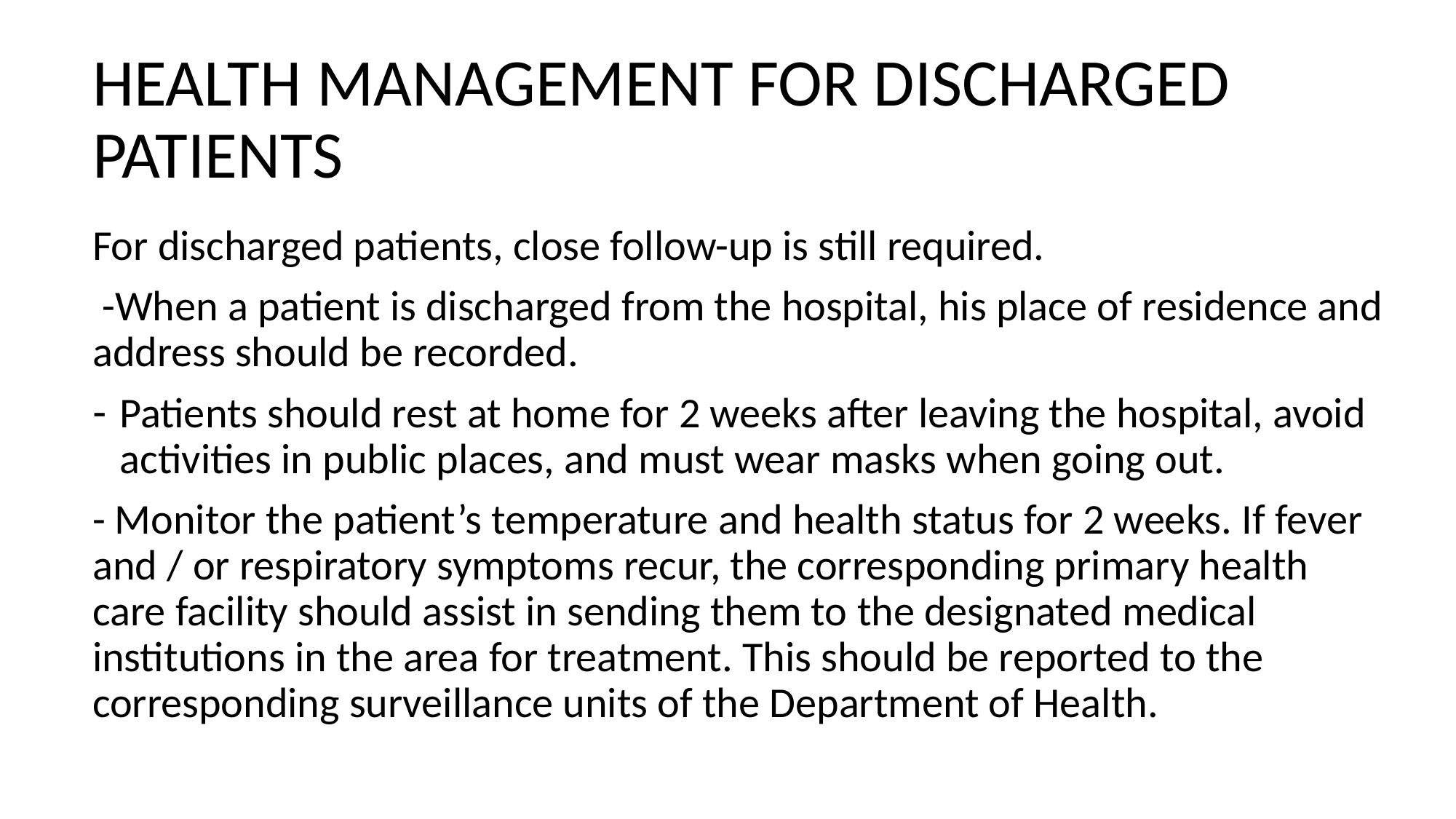

# HEALTH MANAGEMENT FOR DISCHARGED PATIENTS
For discharged patients, close follow-up is still required.
 -When a patient is discharged from the hospital, his place of residence and address should be recorded.
Patients should rest at home for 2 weeks after leaving the hospital, avoid activities in public places, and must wear masks when going out.
- Monitor the patient’s temperature and health status for 2 weeks. If fever and / or respiratory symptoms recur, the corresponding primary health care facility should assist in sending them to the designated medical institutions in the area for treatment. This should be reported to the corresponding surveillance units of the Department of Health.